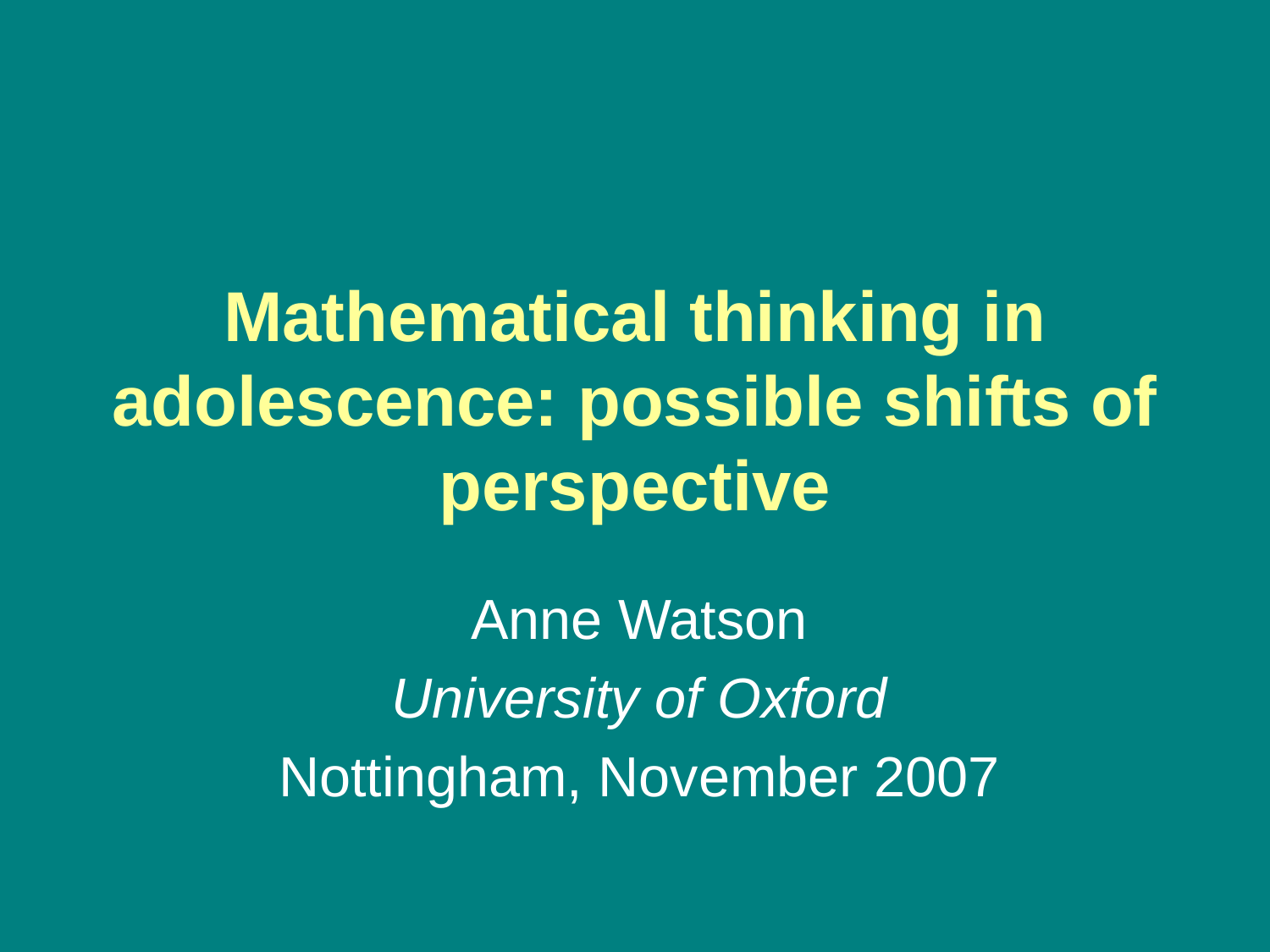

# Mathematical thinking in adolescence: possible shifts of perspective
Anne Watson
University of Oxford
Nottingham, November 2007